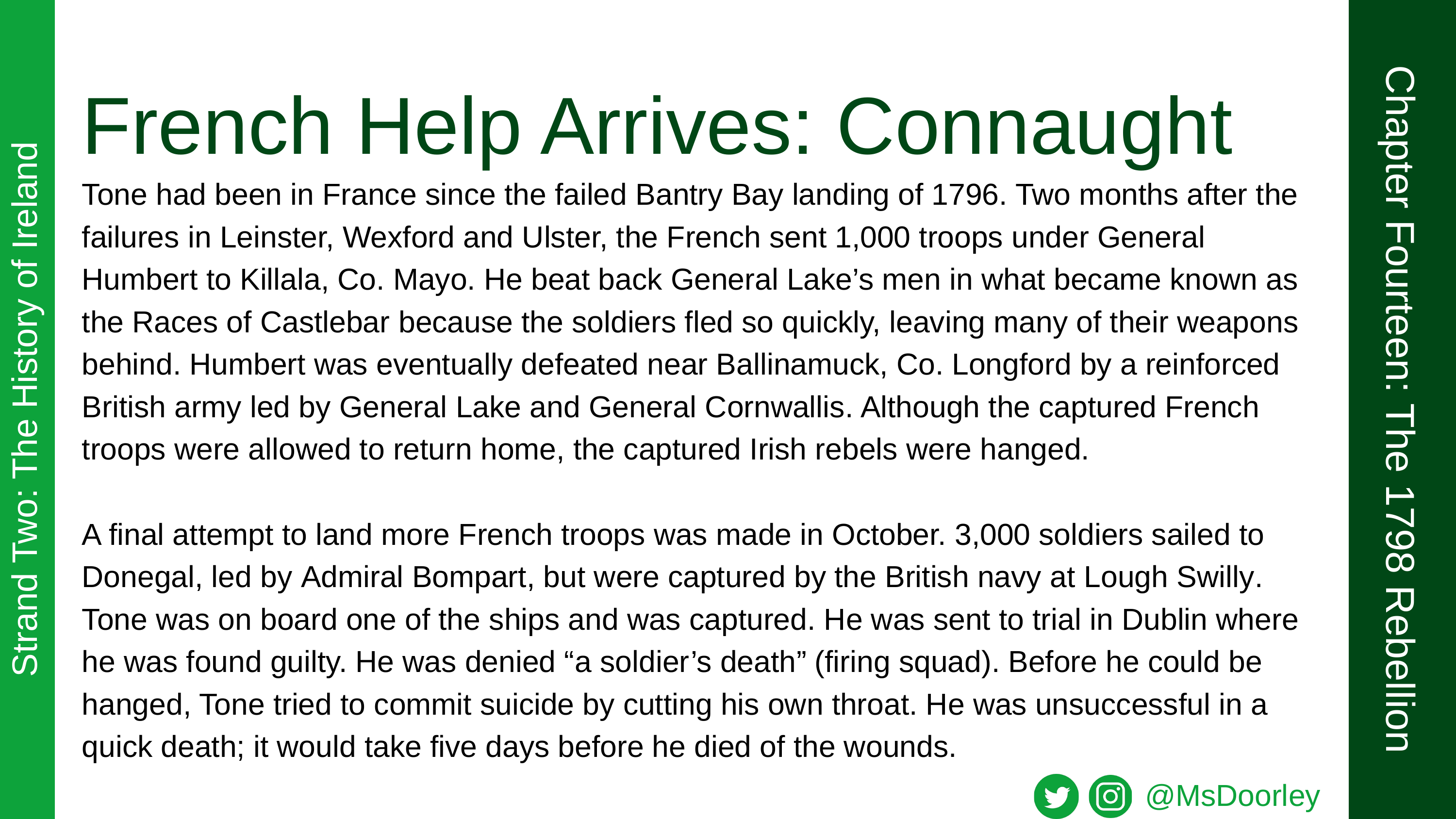

French Help Arrives: Connaught
Tone had been in France since the failed Bantry Bay landing of 1796. Two months after the failures in Leinster, Wexford and Ulster, the French sent 1,000 troops under General Humbert to Killala, Co. Mayo. He beat back General Lake’s men in what became known as the Races of Castlebar because the soldiers fled so quickly, leaving many of their weapons behind. Humbert was eventually defeated near Ballinamuck, Co. Longford by a reinforced British army led by General Lake and General Cornwallis. Although the captured French troops were allowed to return home, the captured Irish rebels were hanged.

A final attempt to land more French troops was made in October. 3,000 soldiers sailed to Donegal, led by Admiral Bompart, but were captured by the British navy at Lough Swilly.
Tone was on board one of the ships and was captured. He was sent to trial in Dublin where he was found guilty. He was denied “a soldier’s death” (firing squad). Before he could be hanged, Tone tried to commit suicide by cutting his own throat. He was unsuccessful in a quick death; it would take five days before he died of the wounds.
Chapter Fourteen: The 1798 Rebellion
Strand Two: The History of Ireland

@MsDoorley